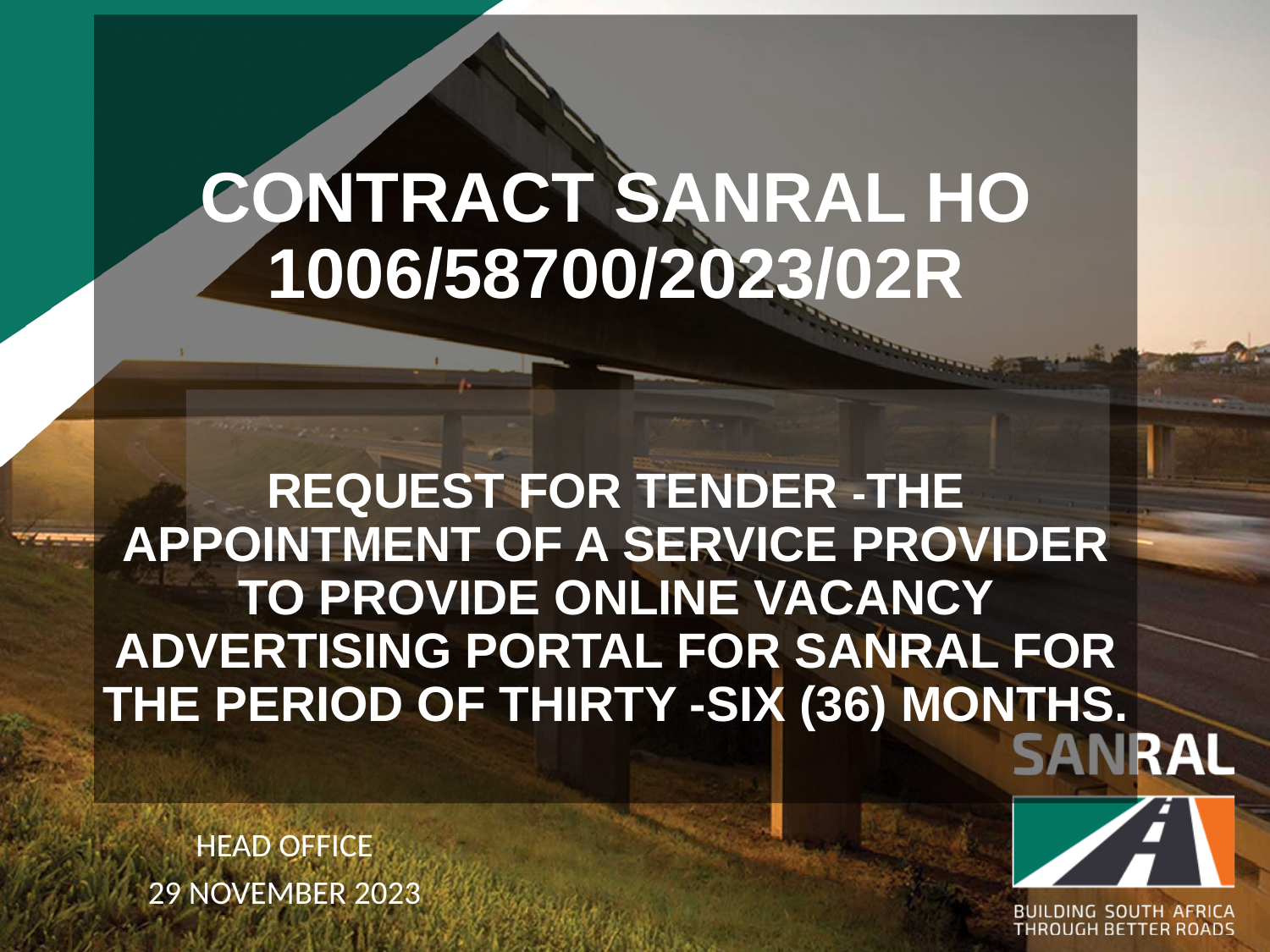

# CONTRACT SANRAL HO 1006/58700/2023/02R REQUEST FOR TENDER -THE APPOINTMENT OF A SERVICE PROVIDER TO PROVIDE ONLINE VACANCY ADVERTISING PORTAL FOR SANRAL FOR THE PERIOD OF THIRTY -SIX (36) MONTHS.

HEAD OFFICE
29 NOVEMBER 2023